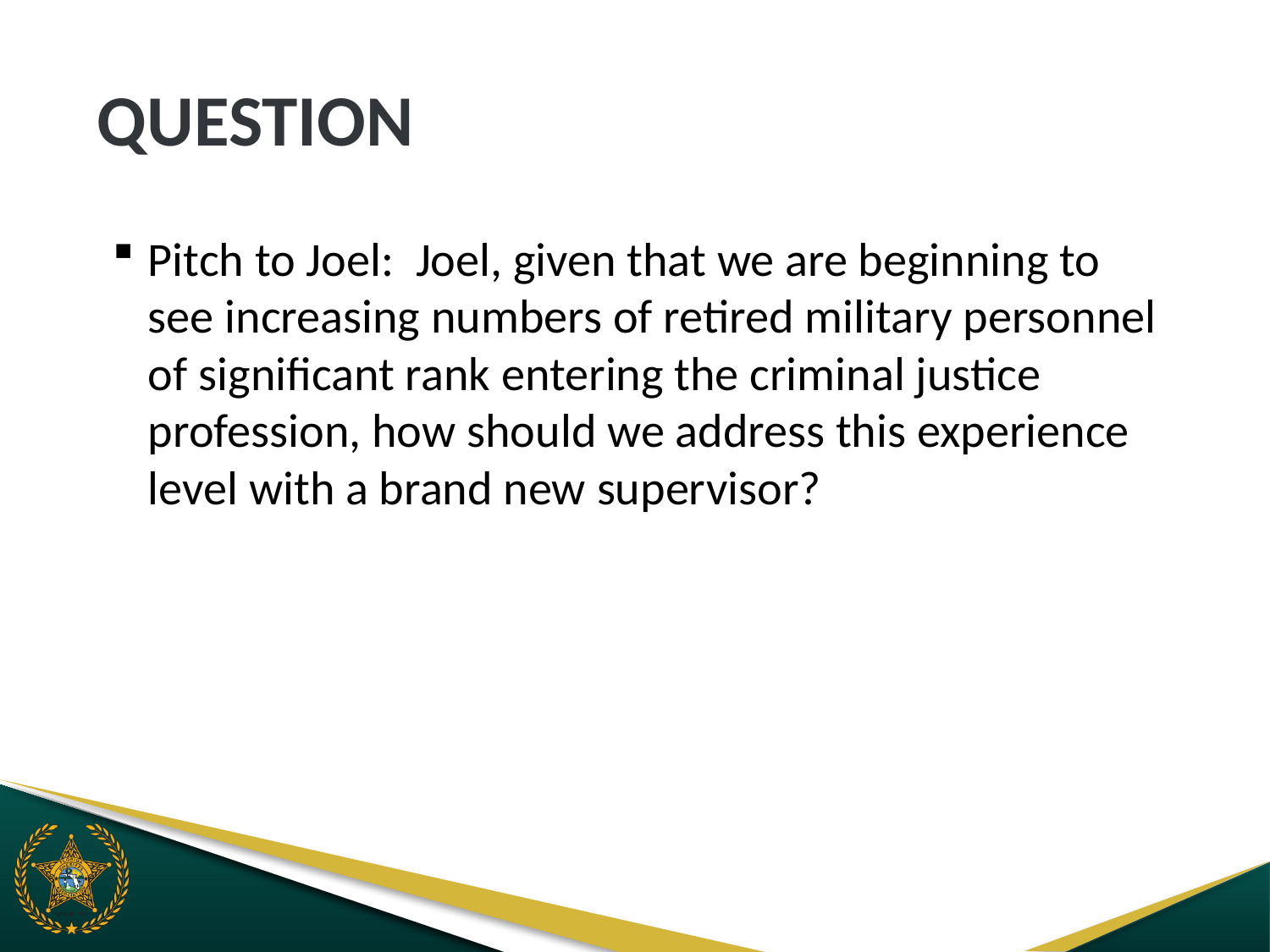

# QUESTION
Pitch to Joel:  Joel, given that we are beginning to see increasing numbers of retired military personnel of significant rank entering the criminal justice profession, how should we address this experience level with a brand new supervisor?